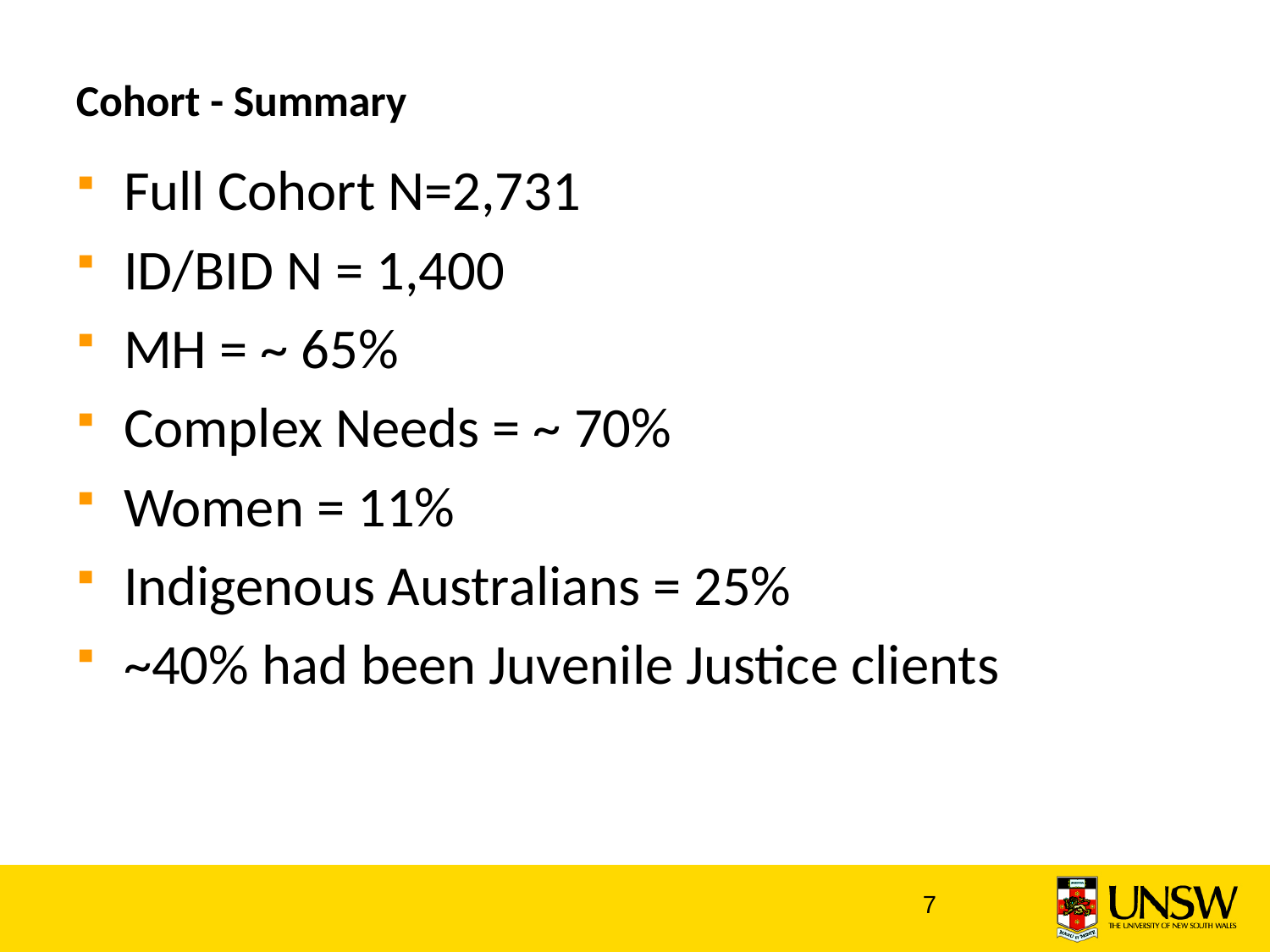

# Cohort - Summary
Full Cohort N=2,731
ID/BID N = 1,400
MH = ~ 65%
Complex Needs = ~ 70%
Women = 11%
Indigenous Australians = 25%
~40% had been Juvenile Justice clients
7